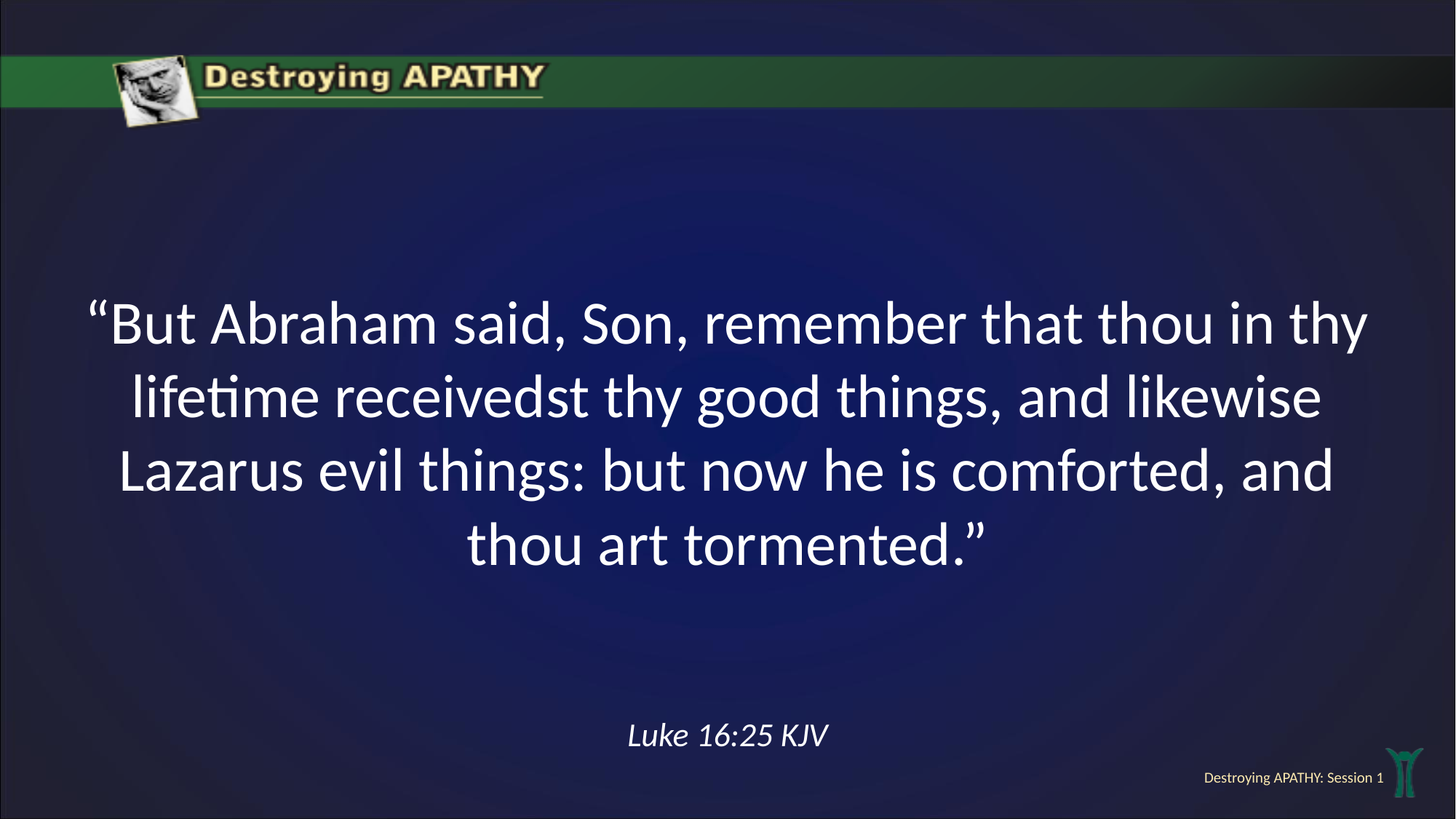

“But Abraham said, Son, remember that thou in thy lifetime receivedst thy good things, and likewise Lazarus evil things: but now he is comforted, and thou art tormented.”

Luke 16:25 KJV